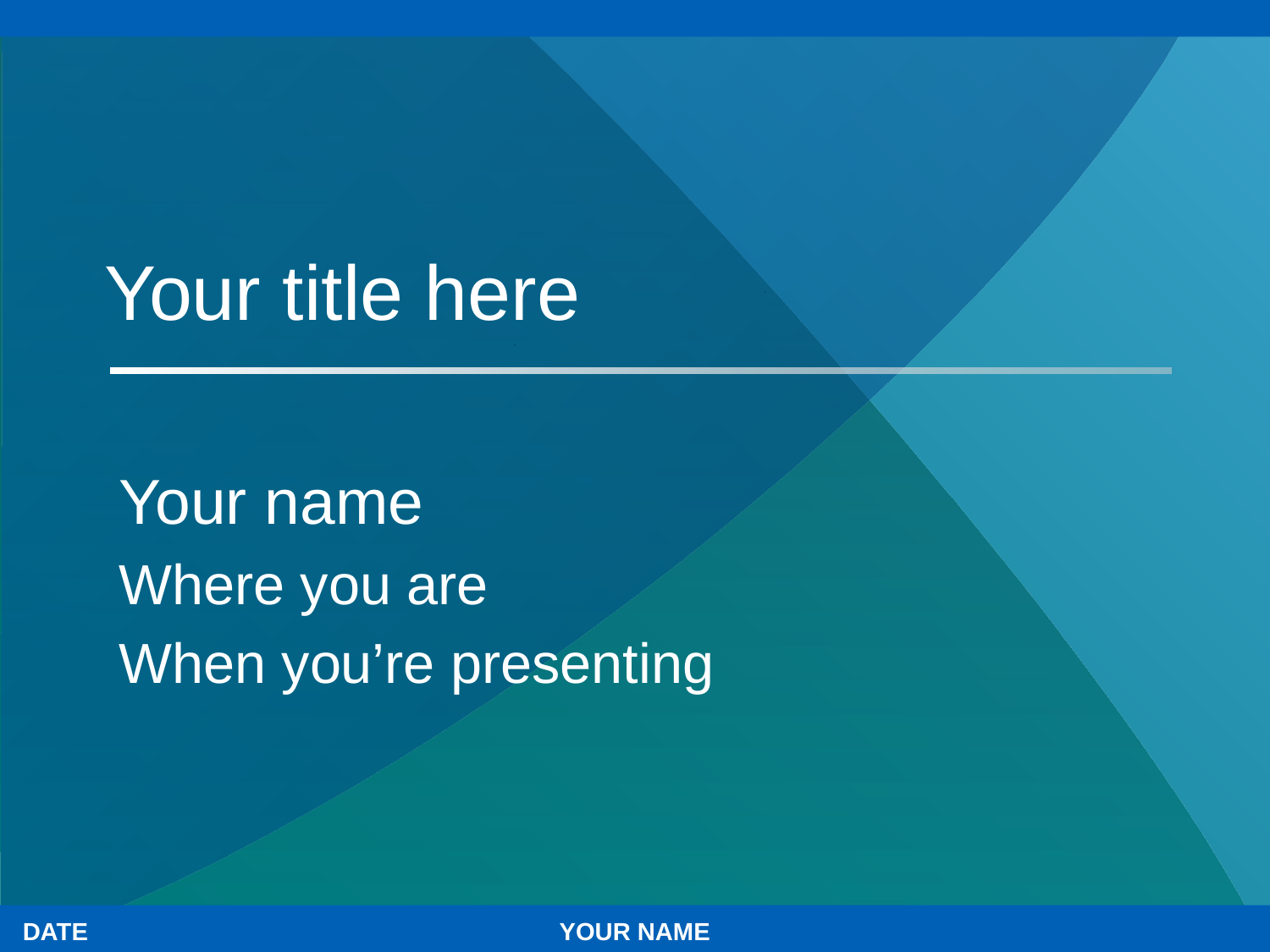

# Your title here

Your name
Where you are
When you’re presenting
DATE
YOUR NAME